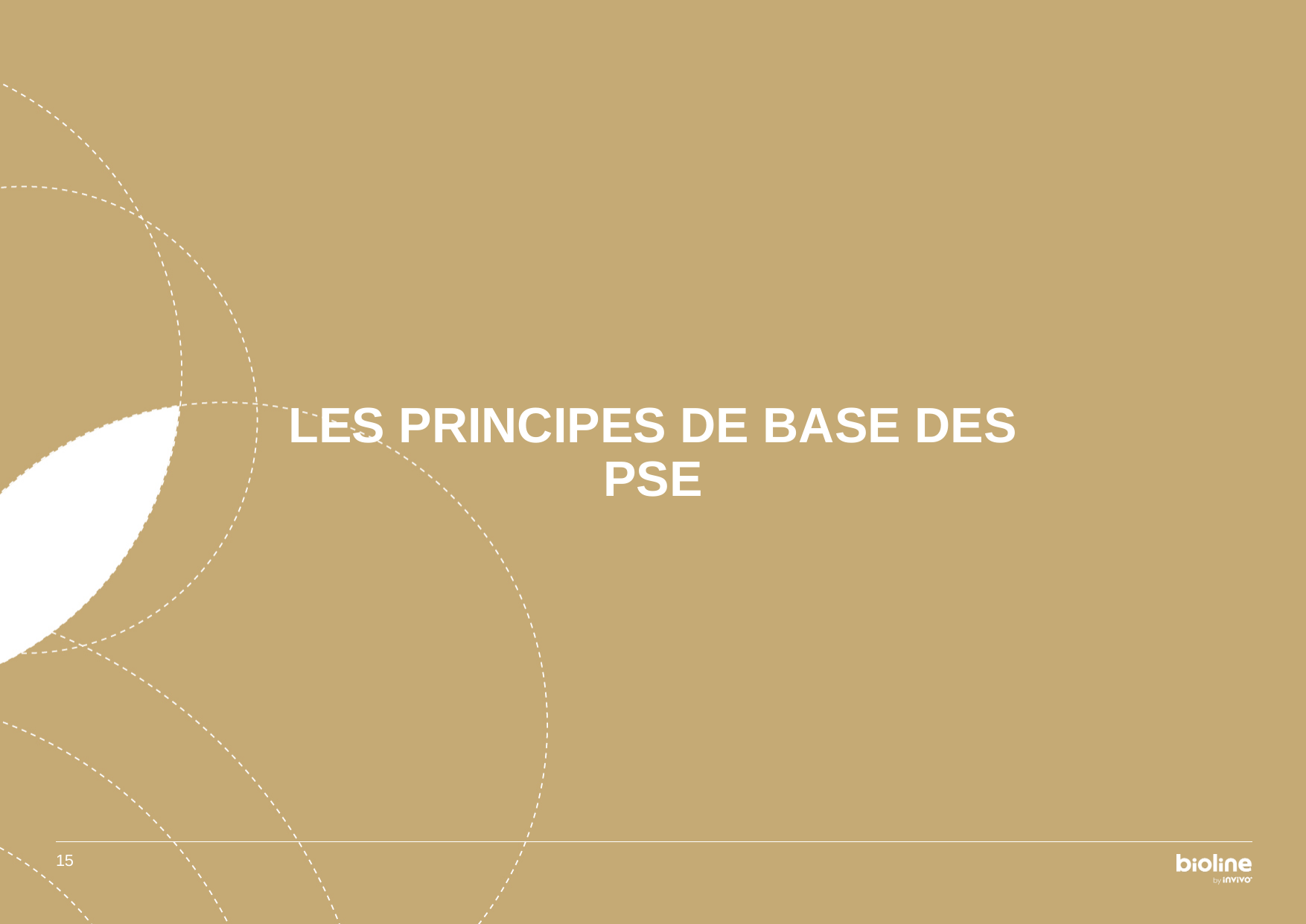

# Les principes de base des PSE
15